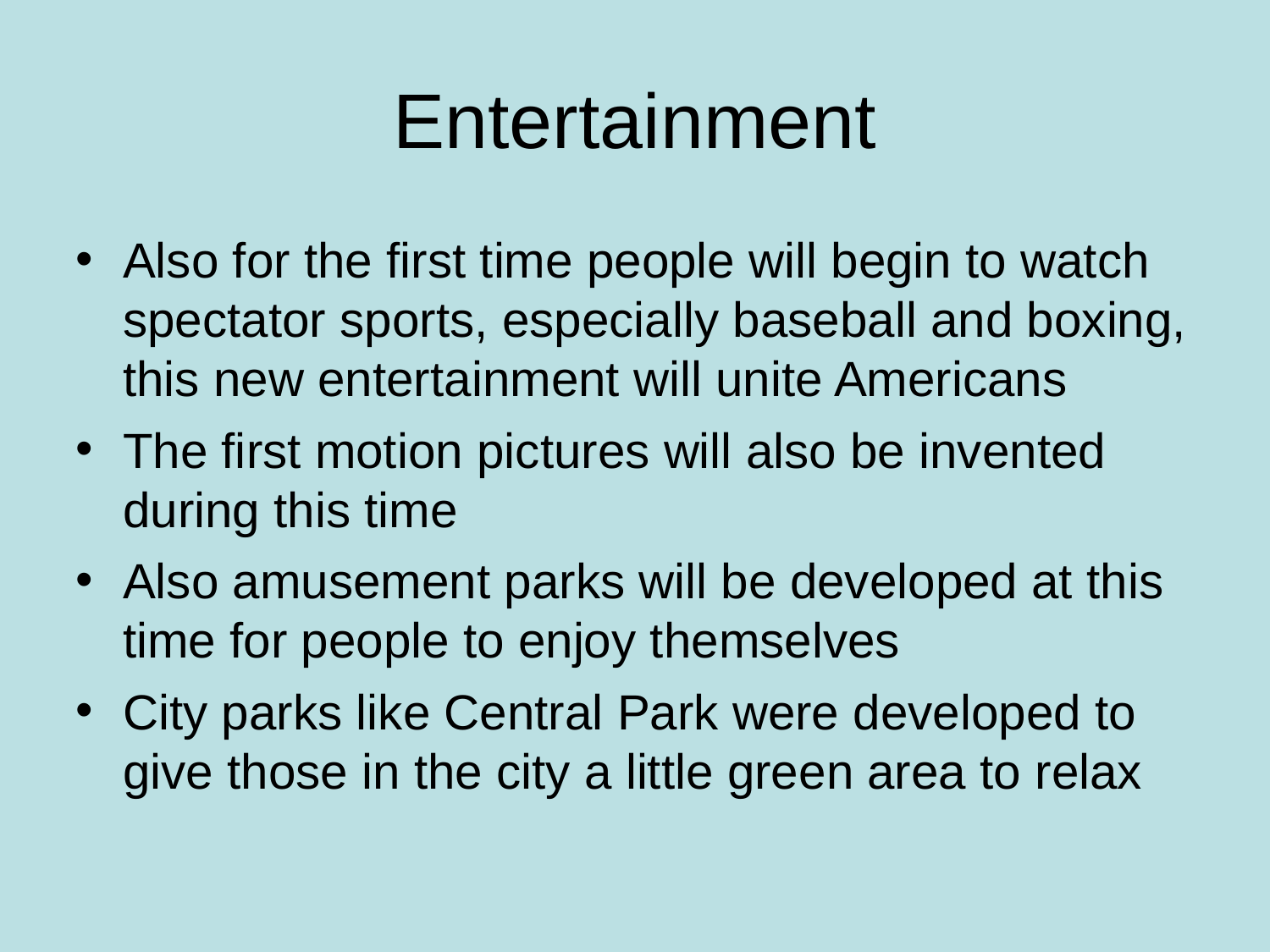

Entertainment
Also for the first time people will begin to watch spectator sports, especially baseball and boxing, this new entertainment will unite Americans
The first motion pictures will also be invented during this time
Also amusement parks will be developed at this time for people to enjoy themselves
City parks like Central Park were developed to give those in the city a little green area to relax